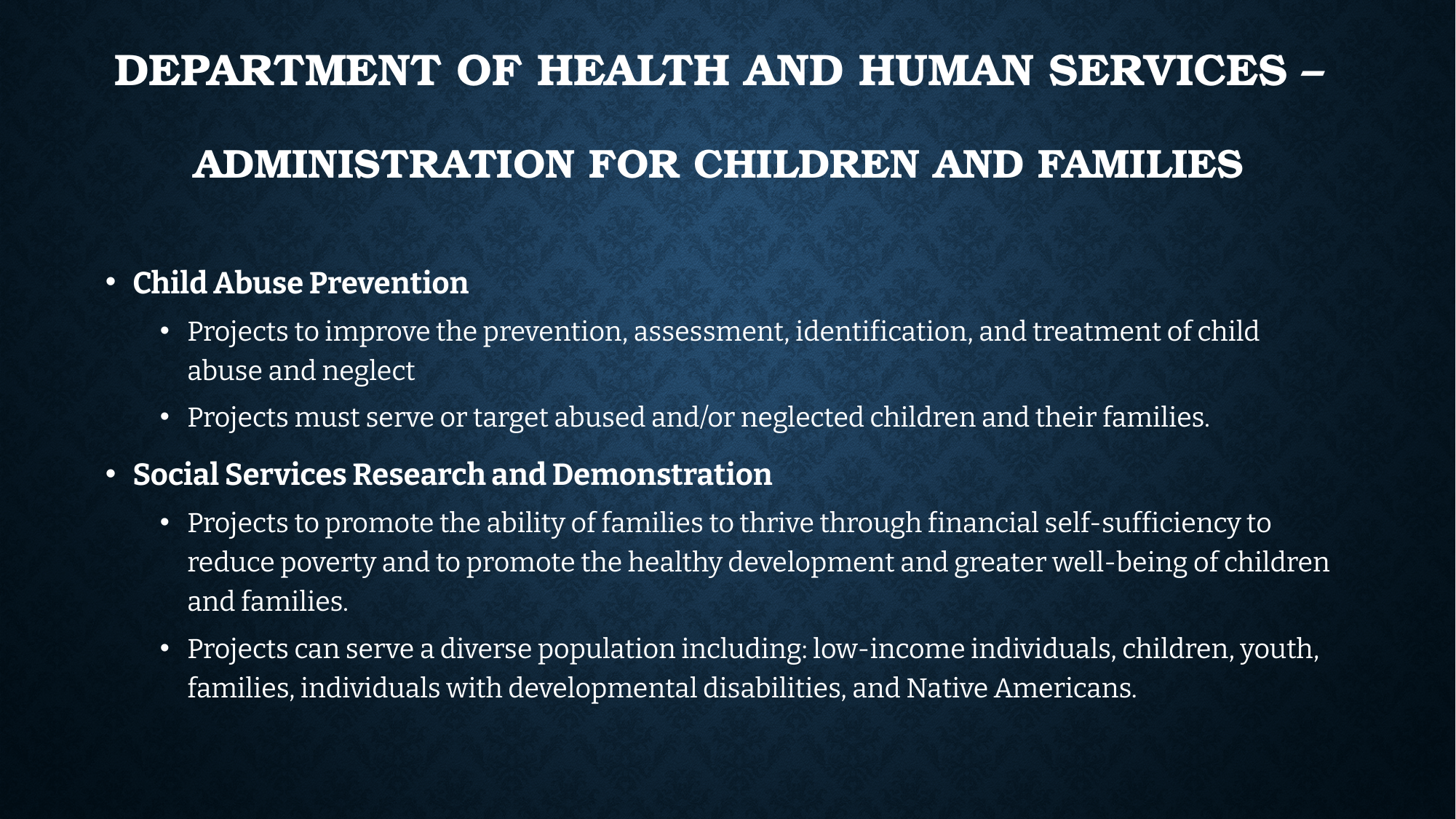

# Department of Health and Human Services – Administration for Children and Families
Child Abuse Prevention
Projects to improve the prevention, assessment, identification, and treatment of child abuse and neglect
Projects must serve or target abused and/or neglected children and their families.
Social Services Research and Demonstration
Projects to promote the ability of families to thrive through financial self-sufficiency to reduce poverty and to promote the healthy development and greater well-being of children and families.
Projects can serve a diverse population including: low-income individuals, children, youth, families, individuals with developmental disabilities, and Native Americans.